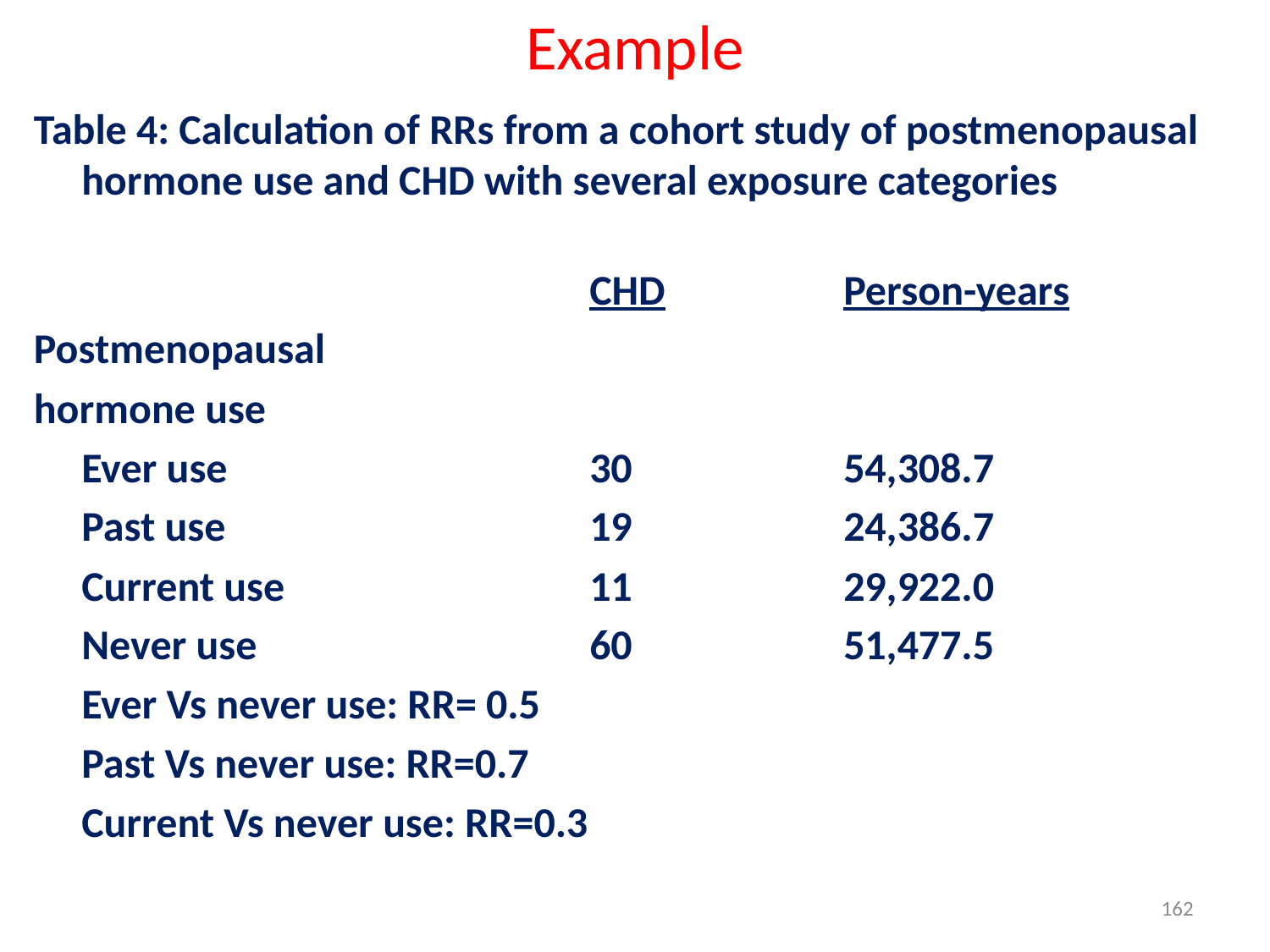

# Example
Table 4: Calculation of RRs from a cohort study of postmenopausal hormone use and CHD with several exposure categories
					CHD		Person-years
Postmenopausal
hormone use
	Ever use			30		54,308.7
	Past use			19		24,386.7
	Current use			11		29,922.0
	Never use			60		51,477.5
	Ever Vs never use: RR= 0.5
	Past Vs never use: RR=0.7
	Current Vs never use: RR=0.3

162